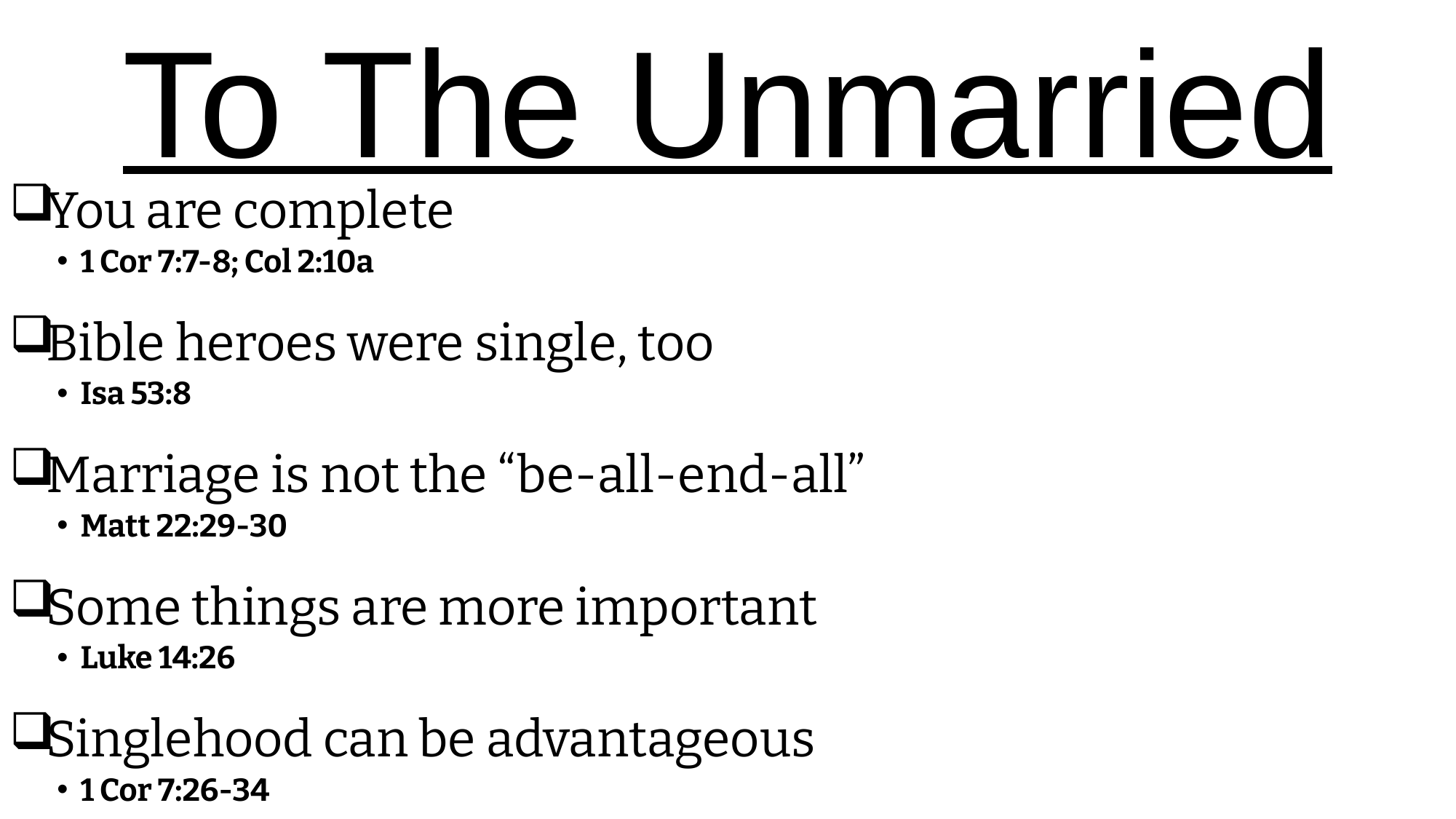

# To The Unmarried
You are complete
1 Cor 7:7-8; Col 2:10a

Bible heroes were single, too
Isa 53:8

Marriage is not the “be-all-end-all”
Matt 22:29-30

Some things are more important
Luke 14:26

Singlehood can be advantageous
1 Cor 7:26-34